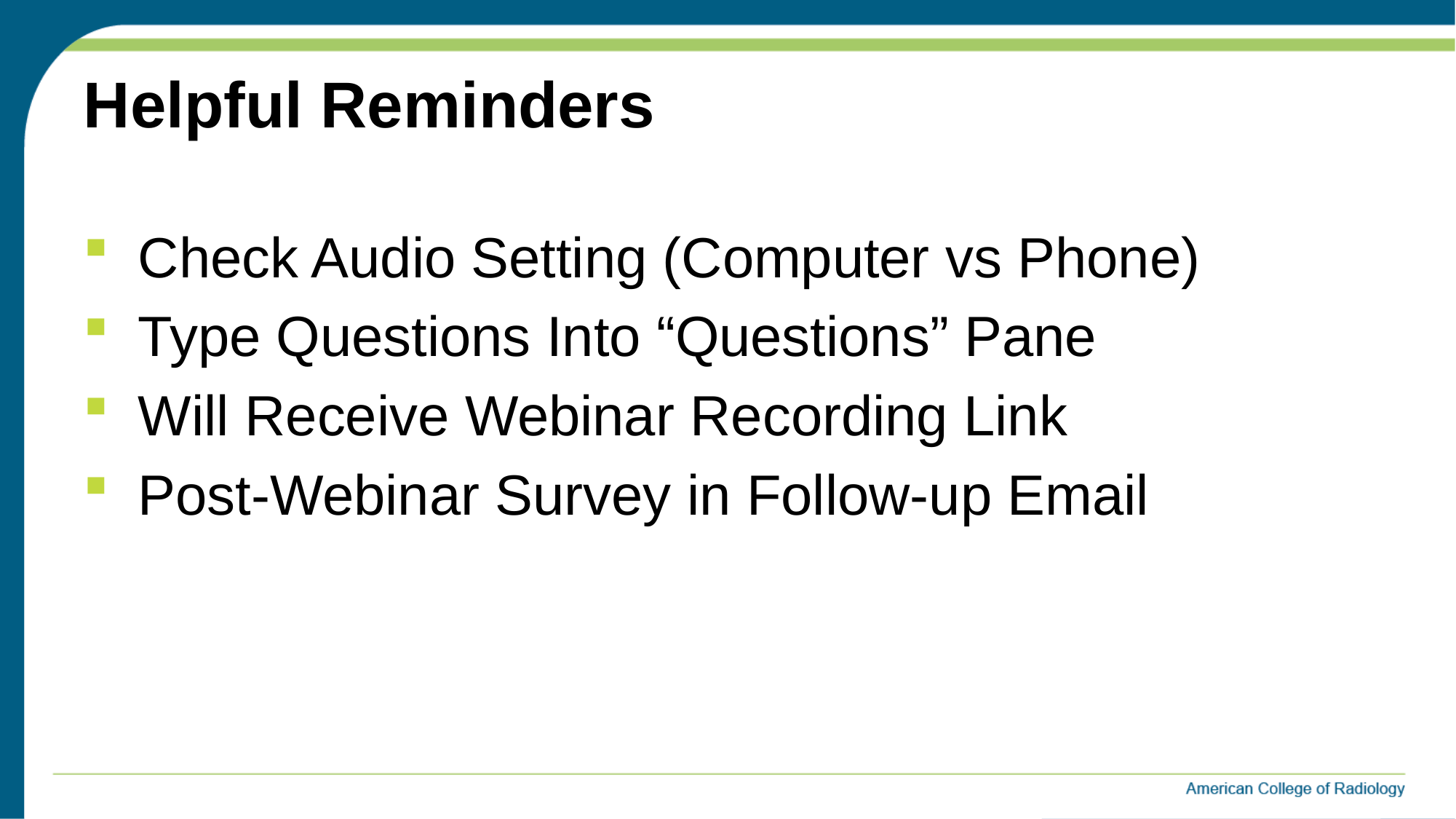

# Helpful Reminders
Check Audio Setting (Computer vs Phone)
Type Questions Into “Questions” Pane
Will Receive Webinar Recording Link
Post-Webinar Survey in Follow-up Email